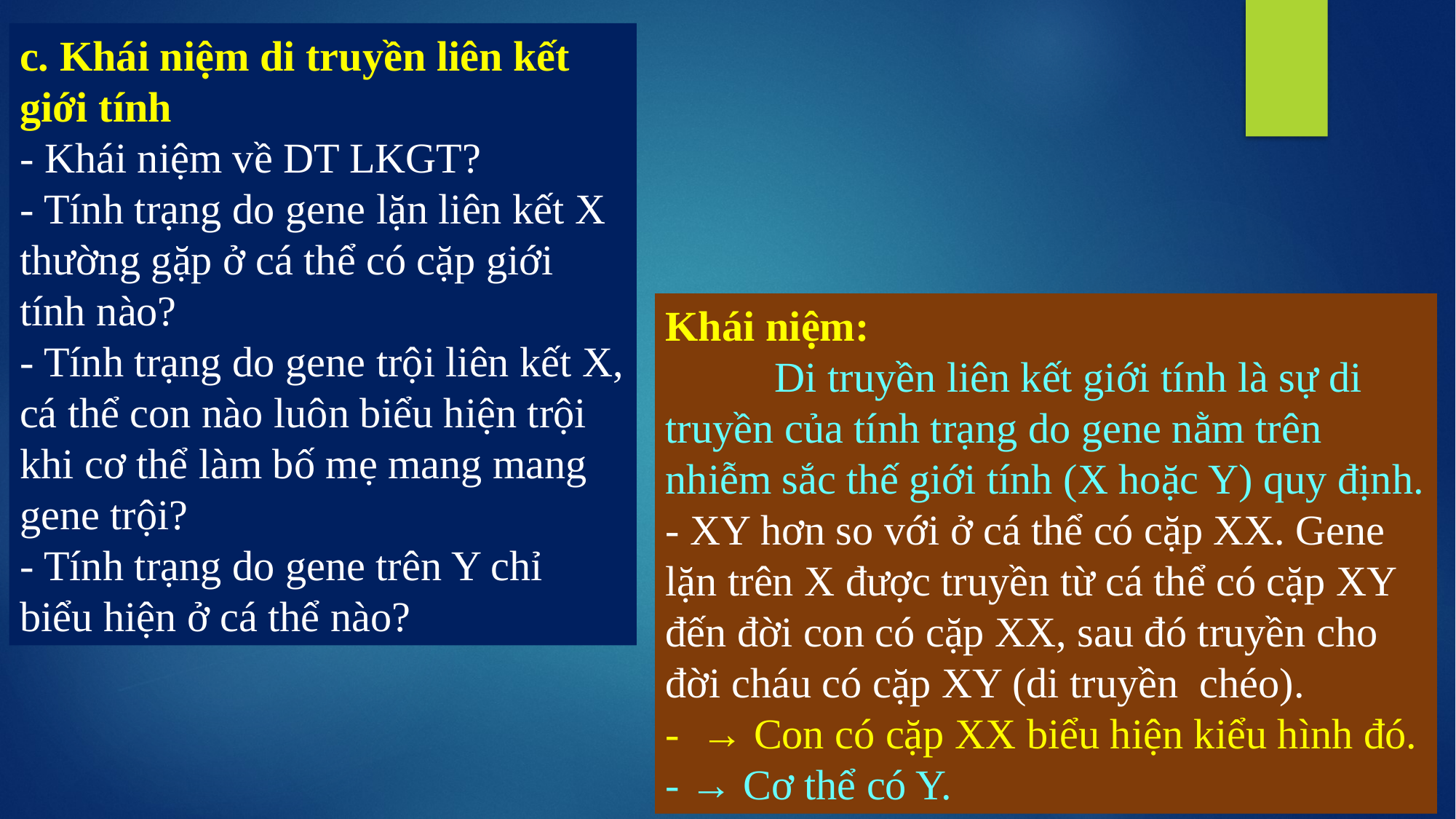

c. Khái niệm di truyền liên kết giới tính
- Khái niệm về DT LKGT?
- Tính trạng do gene lặn liên kết X  thường gặp ở cá thể có cặp giới tính nào?
- Tính trạng do gene trội liên kết X, cá thể con nào luôn biểu hiện trội khi cơ thể làm bố mẹ mang mang gene trội?
- Tính trạng do gene trên Y chỉ biểu hiện ở cá thể nào?
Khái niệm:
	Di truyền liên kết giới tính là sự di truyền của tính trạng do gene nằm trên nhiễm sắc thế giới tính (X hoặc Y) quy định.
- XY hơn so với ở cá thể có cặp XX. Gene lặn trên X được truyền từ cá thể có cặp XY đến đời con có cặp XX, sau đó truyền cho đời cháu có cặp XY (di truyền  chéo).
-  → Con có cặp XX biểu hiện kiểu hình đó.
- → Cơ thể có Y.